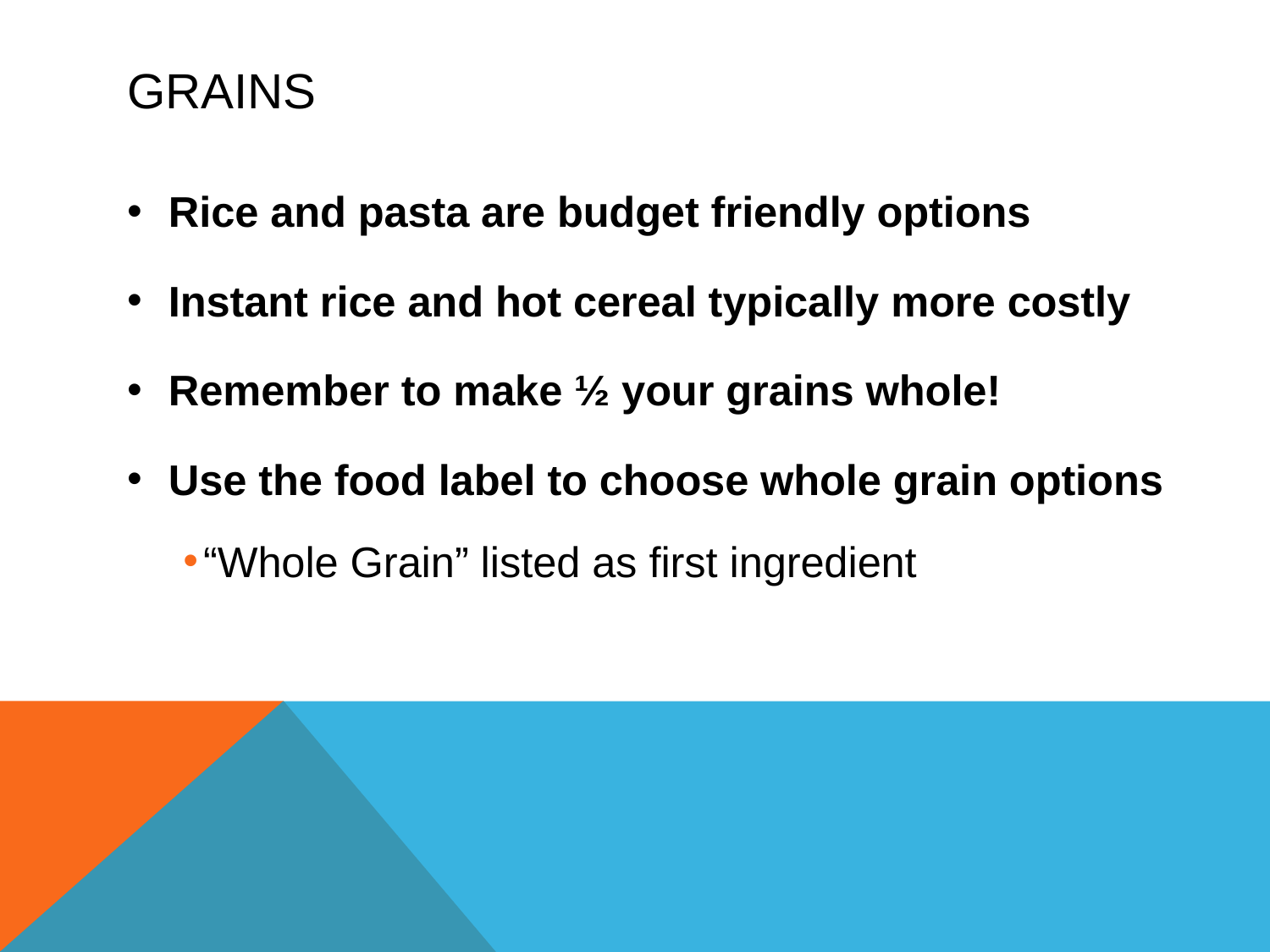

# grains
Rice and pasta are budget friendly options
Instant rice and hot cereal typically more costly
Remember to make ½ your grains whole!
Use the food label to choose whole grain options
“Whole Grain” listed as first ingredient